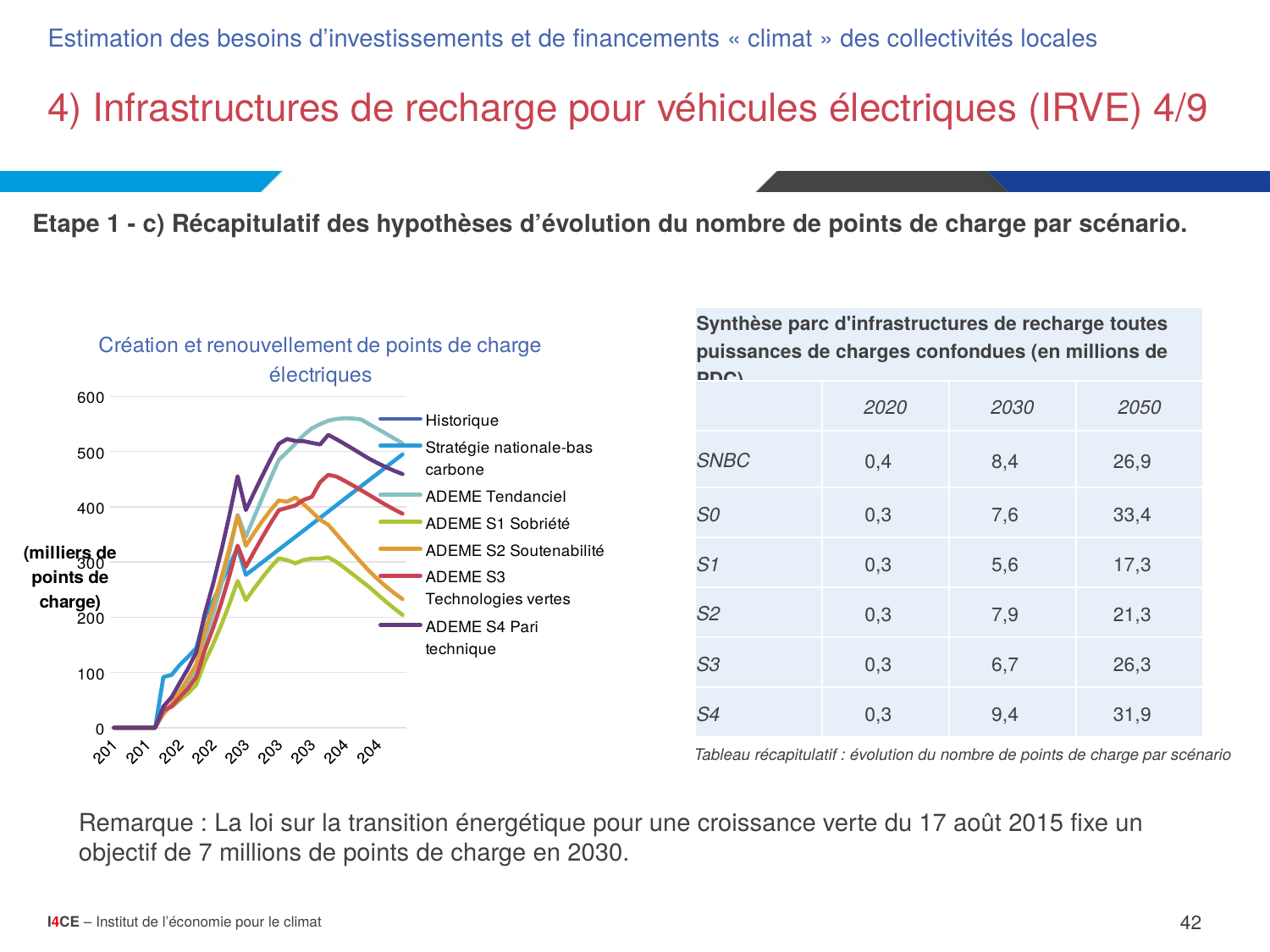

Estimation des besoins d’investissements et de financements « climat » des collectivités locales

# 4) Infrastructures de recharge pour véhicules électriques (IRVE) 4/9
Etape 1 - c) Récapitulatif des hypothèses d’évolution du nombre de points de charge par scénario.

### Chart:

| Category | Historique | Stratégie nationale-bas carbone | ADEME Tendanciel | ADEME S1 Sobriété | ADEME S2 Soutenabilité | ADEME S3 Technologies vertes | ADEME S4 Pari technique |
|---|---|---|---|---|---|---|---|
| 2015 | 0.0 | 0.0 | 0.0 | 0.0 | 0.0 | 0.0 | 0.0 |
| 2016 | 0.0 | 0.0 | 0.0 | 0.0 | 0.0 | 0.0 | 0.0 |
| 2017 | 0.0 | 0.0 | 0.0 | 0.0 | 0.0 | 0.0 | 0.0 |
| 2018 | 0.0 | 0.0 | 0.0 | 0.0 | 0.0 | 0.0 | 0.0 |
| 2019 | 0.0 | 0.0 | 0.0 | 0.0 | 0.0 | 0.0 | 0.0 |
| 2020 | 0.0 | 0.0 | 0.0 | 0.0 | 0.0 | 0.0 | 0.0 |
| 2021 | None | 91.78907303540153 | 31.024566747764624 | 32.137025837139504 | 25.02837473864643 | 30.970665383312507 | 38.51168737596078 |
| 2022 | None | 95.74983370081766 | 41.72954307435225 | 37.495834876343366 | 42.01288979881141 | 38.759156403686696 | 55.367762374491186 |
| 2023 | None | 114.01458394325932 | 60.51531179790125 | 50.24484992451706 | 65.75939777401669 | 55.2040410967226 | 81.75230739919571 |
| 2024 | None | 128.34858512457808 | 80.15371780681619 | 62.42076682722127 | 89.26765458644485 | 71.54876329796905 | 107.30398923143406 |
| 2025 | None | 144.4935542747361 | 103.41007652439596 | 77.9317930679843 | 114.99124153810116 | 91.83934663135898 | 136.71015196900498 |
| 2026 | None | 199.23776458862355 | 158.65688988831624 | 118.64864746540437 | 172.90958869438015 | 139.54992978200232 | 205.05501889223856 |
| 2027 | None | 229.11738701396922 | 204.42301365761386 | 149.95217177111428 | 218.92130099320272 | 179.42951547549075 | 258.7460219208291 |
| 2028 | None | 260.2709704205776 | 257.3739863639917 | 185.09725409425857 | 269.64947887680506 | 224.58358825951277 | 318.52744059492045 |
| 2029 | None | 292.69851480844824 | 317.5973148501758 | 223.7063525266803 | 324.5526760044088 | 274.6929761600045 | 384.07204734108853 |
| 2030 | None | 326.4000201775811 | 385.45292952549306 | 265.68558624756577 | 383.431728889914 | 329.7452651713579 | 455.3925347998286 |
| 2031 | None | 276.57287279200216 | 345.64819054022786 | 231.04041019081455 | 329.30618340815187 | 291.3402840420107 | 394.0179565223262 |
| 2032 | None | 288.0593778223277 | 381.06904441734764 | 251.87014244086313 | 352.52530723839584 | 318.5697723678166 | 425.63779453930044 |
| 2033 | None | 299.54588285265373 | 416.40294680949773 | 271.72945746505536 | 374.1316324267321 | 344.9879753486868 | 456.37702091847495 |
| 2034 | None | 311.0323878829793 | 451.3565831163807 | 290.36816863235515 | 394.08167534358535 | 370.4245526066097 | 486.1526444534832 |
| 2035 | None | 322.5188929133053 | 484.7413634558602 | 306.6618868010909 | 411.4499194446642 | 393.8274291524617 | 513.991607974323 |
| 2036 | None | 334.0053979436309 | 499.2196493953575 | 303.3566854204787 | 409.16195622790946 | 398.00263301020766 | 522.7678551461826 |
| 2037 | None | 345.4919029739565 | 513.8617767412477 | 297.75068597812714 | 416.63111176925406 | 402.2553516623173 | 519.1500309671236 |
| 2038 | None | 356.97840800428247 | 529.6119278249236 | 303.5920952889031 | 404.54811623983113 | 412.3970951005471 | 518.7746797256635 |
| 2039 | None | 368.46491303460806 | 542.0570944640767 | 306.2655864176251 | 390.9562903032773 | 417.9123517208071 | 515.6901332827359 |
| 2040 | None | 379.95141806493325 | 549.4480171090366 | 306.1145729448427 | 376.58832490987953 | 444.4717464084227 | 512.7667601133294 |
| 2041 | None | 391.4379230952601 | 555.8329621032402 | 308.5661946861911 | 367.29280860706115 | 457.9037357930496 | 530.1520262646177 |
| 2042 | None | 402.92442812558437 | 559.0375025366029 | 299.9515534211177 | 350.38202375351665 | 454.53906006312377 | 522.2311122363519 |
| 2043 | None | 414.4109331559117 | 560.2960424287938 | 288.99448944018957 | 333.15742492312506 | 446.8265875627304 | 513.6369533781594 |
| 2044 | None | 425.89743818623685 | 559.8526027907898 | 277.4949371481987 | 316.00284883010244 | 438.46379009939255 | 504.67640925026893 |
| 2045 | None | 437.38394321656193 | 558.1339852485412 | 265.79872089230776 | 299.23676677058063 | 429.76427576998424 | 495.60745538335254 |
| 2046 | None | 448.8704482468885 | 549.1535554482283 | 254.23020763553137 | 283.1107541583363 | 421.007402826887 | 486.64025252647633 |
| 2047 | None | 460.35695327721305 | 540.9522373811492 | 241.05275446804123 | 268.84255999831777 | 412.00846828569615 | 478.8947664841265 |
| 2048 | None | 471.84345830754097 | 532.3413942835438 | 228.16814879458263 | 255.6765871945033 | 403.30903341299154 | 471.70047766786814 |
| 2049 | None | 483.3299633378656 | 523.5890949629817 | 215.8255278246737 | 243.6617037099506 | 395.0739712197329 | 465.1299382638222 |
| 2050 | None | 494.81646836818936 | 514.9423818515196 | 204.2319610781938 | 232.79877793925968 | 387.4277267942102 | 459.21983849218975 |
| Synthèse parc d'infrastructures de recharge toutes puissances de charges confondues (en millions de PDC) |  |  |  |
| --- | --- | --- | --- |
|  | 2020 | 2030 | 2050 |
| SNBC | 0,4 | 8,4 | 26,9 |
| S0 | 0,3 | 7,6 | 33,4 |
| S1 | 0,3 | 5,6 | 17,3 |
| S2 | 0,3 | 7,9 | 21,3 |
| S3 | 0,3 | 6,7 | 26,3 |
| S4 | 0,3 | 9,4 | 31,9 |
Tableau récapitulatif : évolution du nombre de points de charge par scénario
Remarque : La loi sur la transition énergétique pour une croissance verte du 17 août 2015 fixe un objectif de 7 millions de points de charge en 2030.